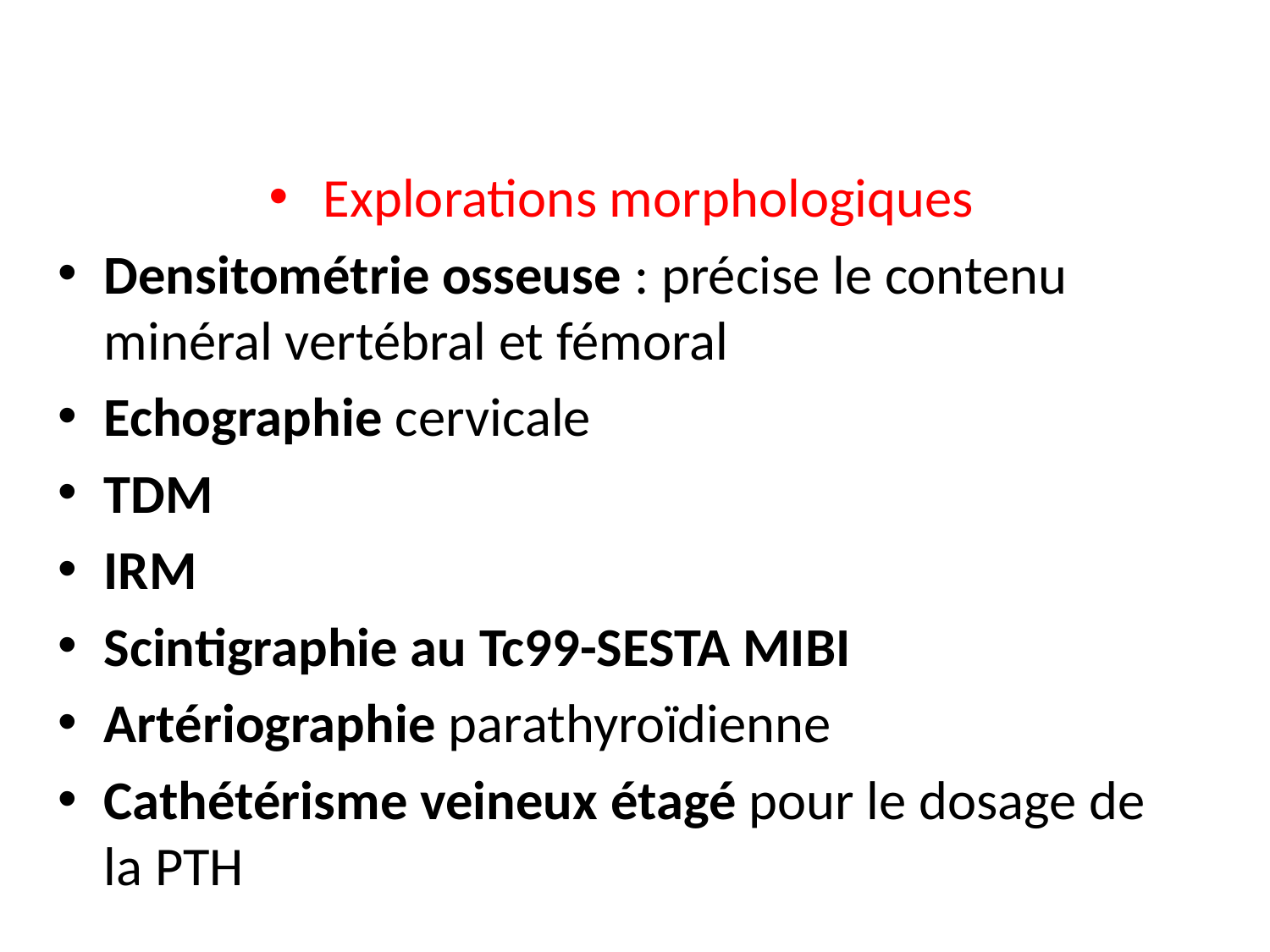

#
Explorations morphologiques
Densitométrie osseuse : précise le contenu minéral vertébral et fémoral
Echographie cervicale
TDM
IRM
Scintigraphie au Tc99-SESTA MIBI
Artériographie parathyroïdienne
Cathétérisme veineux étagé pour le dosage de la PTH